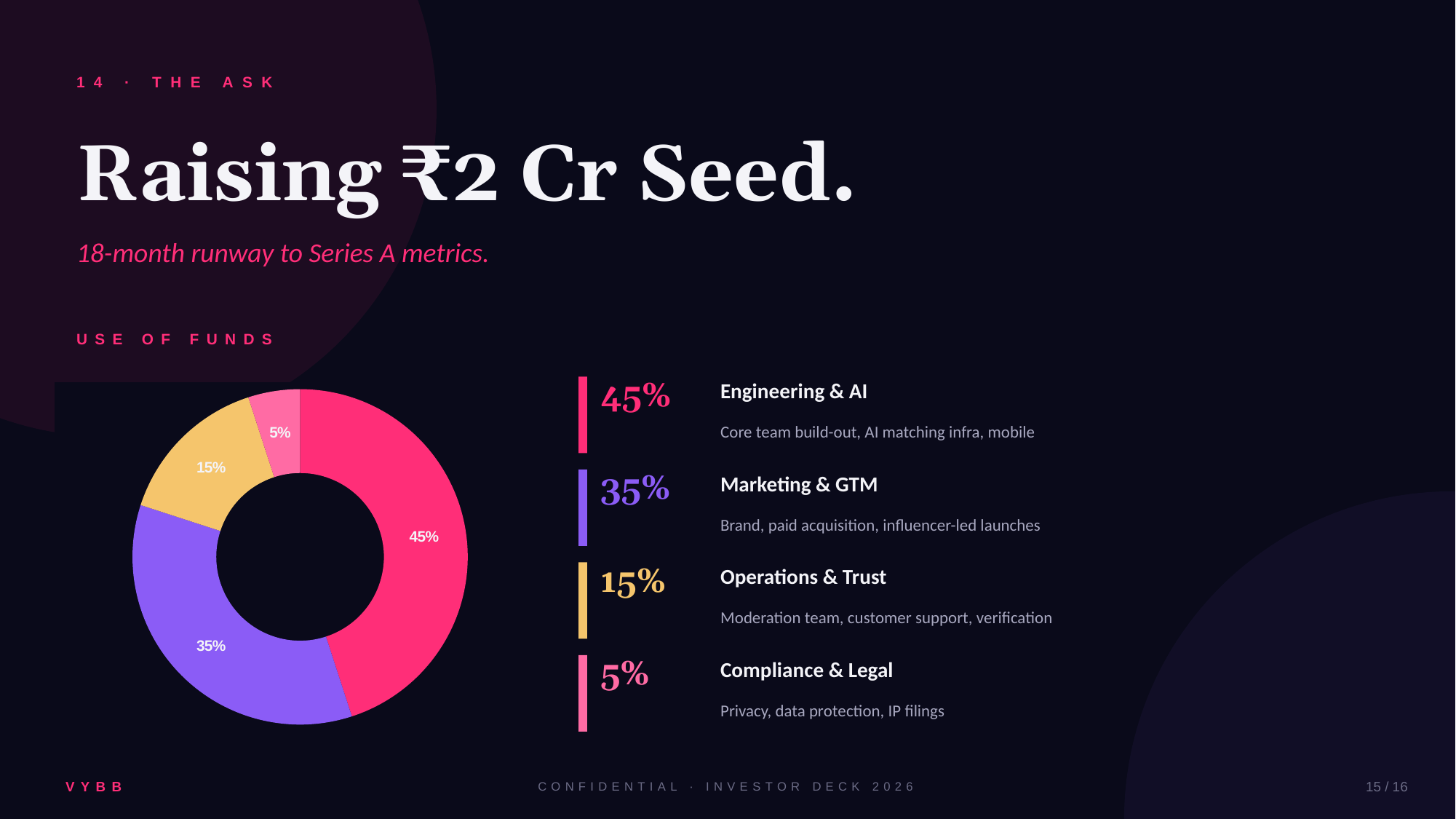

14 · THE ASK
Raising ₹2 Cr Seed.
18-month runway to Series A metrics.
USE OF FUNDS
45%
Engineering & AI

### Chart

| Category | Allocation |
|---|---|
| Engineering & AI | 45.0 |
| Marketing & GTM | 35.0 |
| Operations & Trust | 15.0 |
| Compliance & Legal | 5.0 |
Core team build-out, AI matching infra, mobile
35%
Marketing & GTM

Brand, paid acquisition, influencer-led launches
15%
Operations & Trust

Moderation team, customer support, verification
5%
Compliance & Legal

Privacy, data protection, IP filings
VYBB
CONFIDENTIAL · INVESTOR DECK 2026
15 / 16